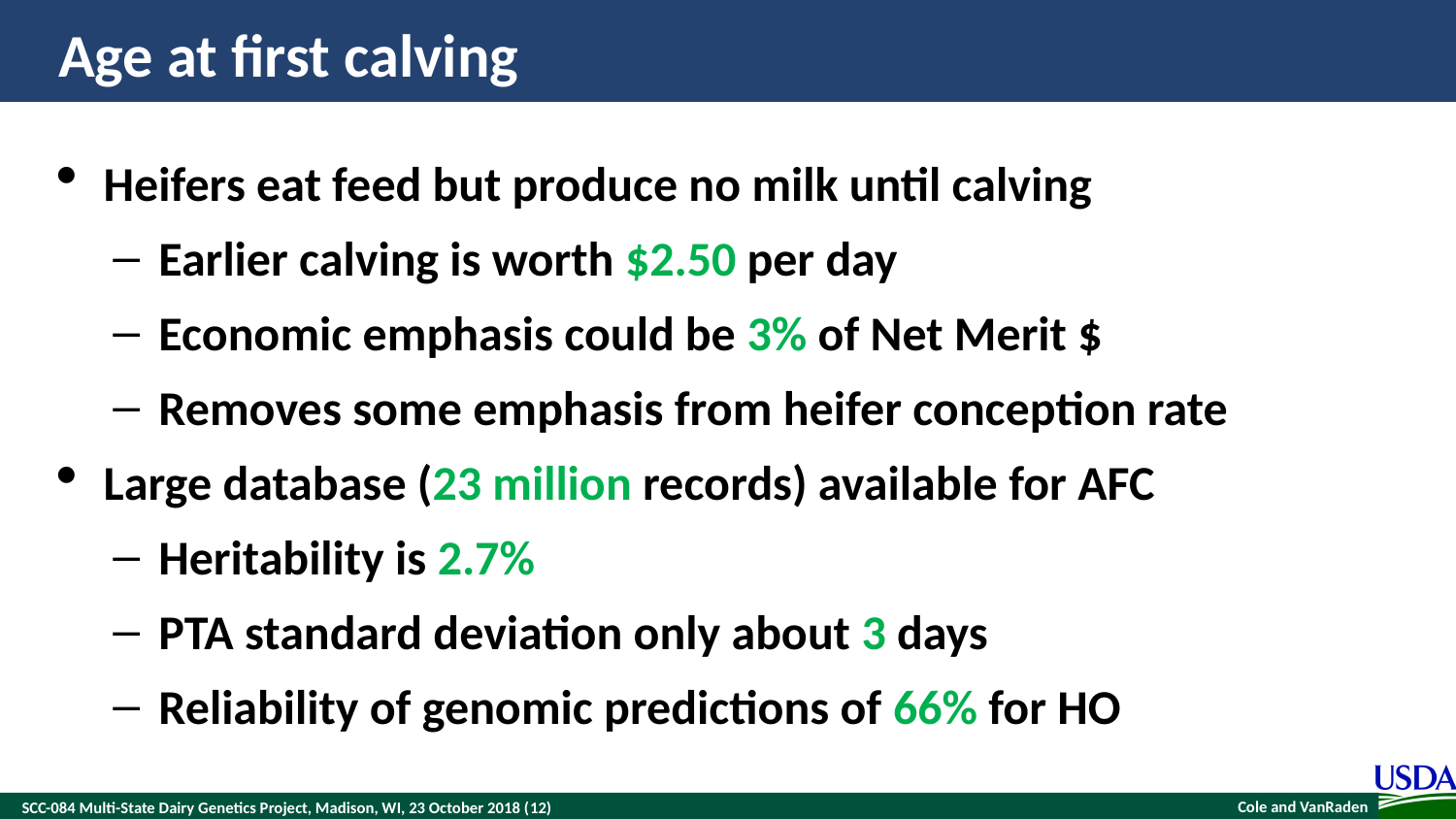

# Age at first calving
Heifers eat feed but produce no milk until calving
Earlier calving is worth $2.50 per day
Economic emphasis could be 3% of Net Merit $
Removes some emphasis from heifer conception rate
Large database (23 million records) available for AFC
Heritability is 2.7%
PTA standard deviation only about 3 days
Reliability of genomic predictions of 66% for HO